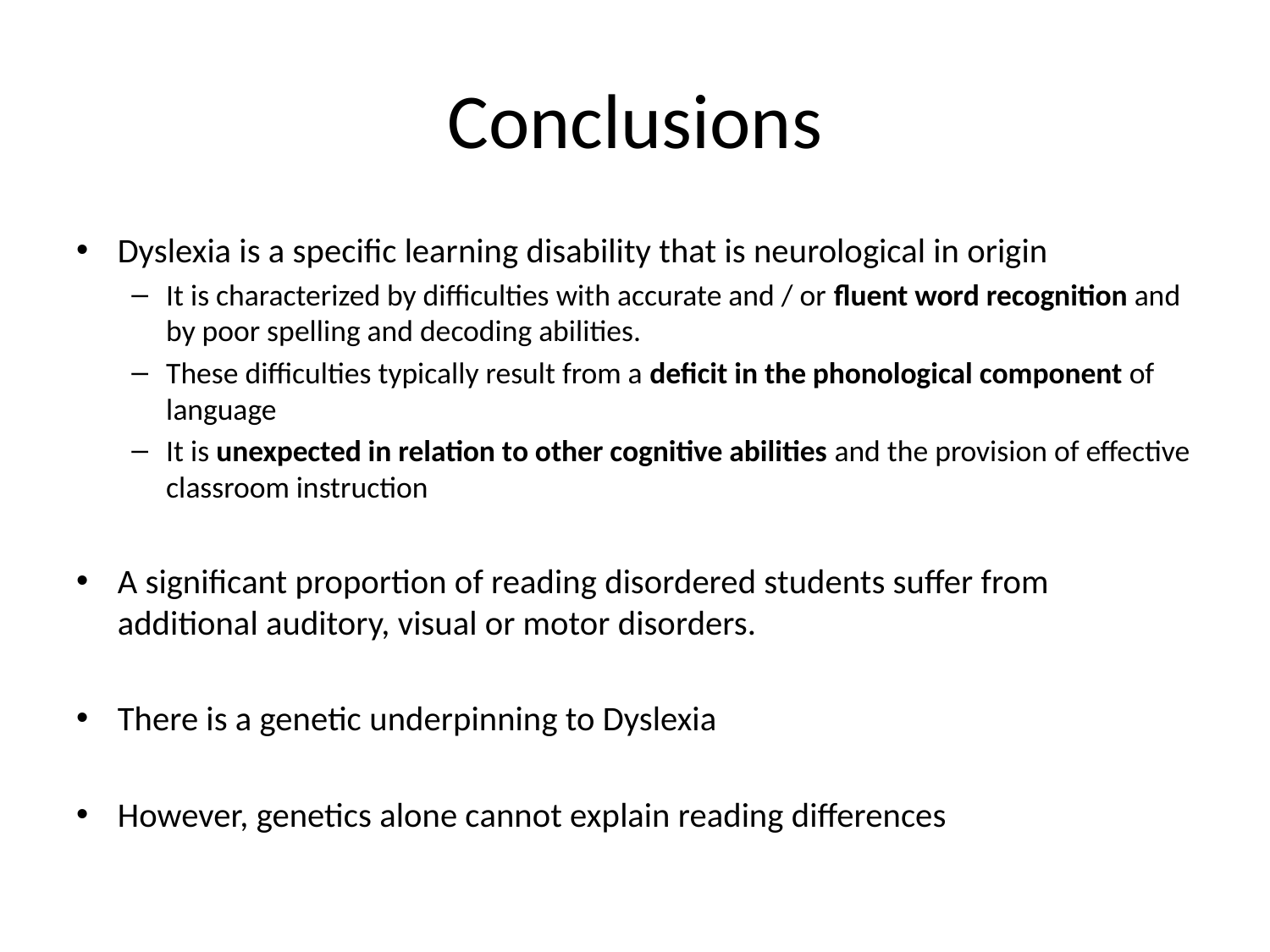

# Conclusions
Dyslexia is a specific learning disability that is neurological in origin
It is characterized by difficulties with accurate and / or fluent word recognition and by poor spelling and decoding abilities.
These difficulties typically result from a deficit in the phonological component of language
It is unexpected in relation to other cognitive abilities and the provision of effective classroom instruction

A significant proportion of reading disordered students suffer from additional auditory, visual or motor disorders.

There is a genetic underpinning to Dyslexia

However, genetics alone cannot explain reading differences